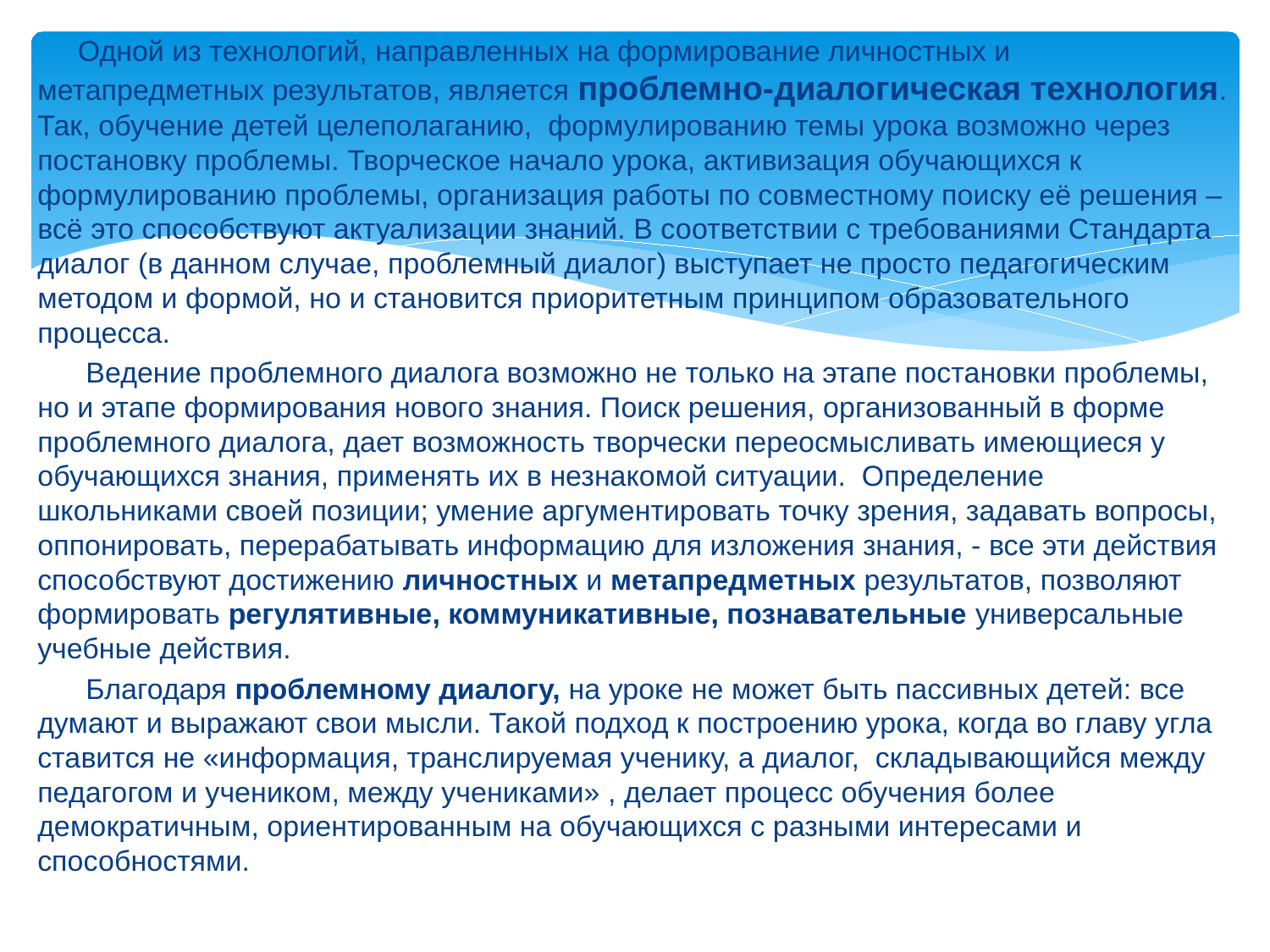

Одной из технологий, направленных на формирование личностных и метапредметных результатов, является проблемно-диалогическая технология. Так, обучение детей целеполаганию,  формулированию темы урока возможно через постановку проблемы. Творческое начало урока, активизация обучающихся к формулированию проблемы, организация работы по совместному поиску её решения – всё это способствуют актуализации знаний. В соответствии с требованиями Стандарта диалог (в данном случае, проблемный диалог) выступает не просто педагогическим методом и формой, но и становится приоритетным принципом образовательного процесса.
      Ведение проблемного диалога возможно не только на этапе постановки проблемы, но и этапе формирования нового знания. Поиск решения, организованный в форме проблемного диалога, дает возможность творчески переосмысливать имеющиеся у обучающихся знания, применять их в незнакомой ситуации.  Определение школьниками своей позиции; умение аргументировать точку зрения, задавать вопросы, оппонировать, перерабатывать информацию для изложения знания, - все эти действия способствуют достижению личностных и метапредметных результатов, позволяют формировать регулятивные, коммуникативные, познавательные универсальные учебные действия.
      Благодаря проблемному диалогу, на уроке не может быть пассивных детей: все думают и выражают свои мысли. Такой подход к построению урока, когда во главу угла ставится не «информация, транслируемая ученику, а диалог,  складывающийся между педагогом и учеником, между учениками» , делает процесс обучения более демократичным, ориентированным на обучающихся с разными интересами и способностями.